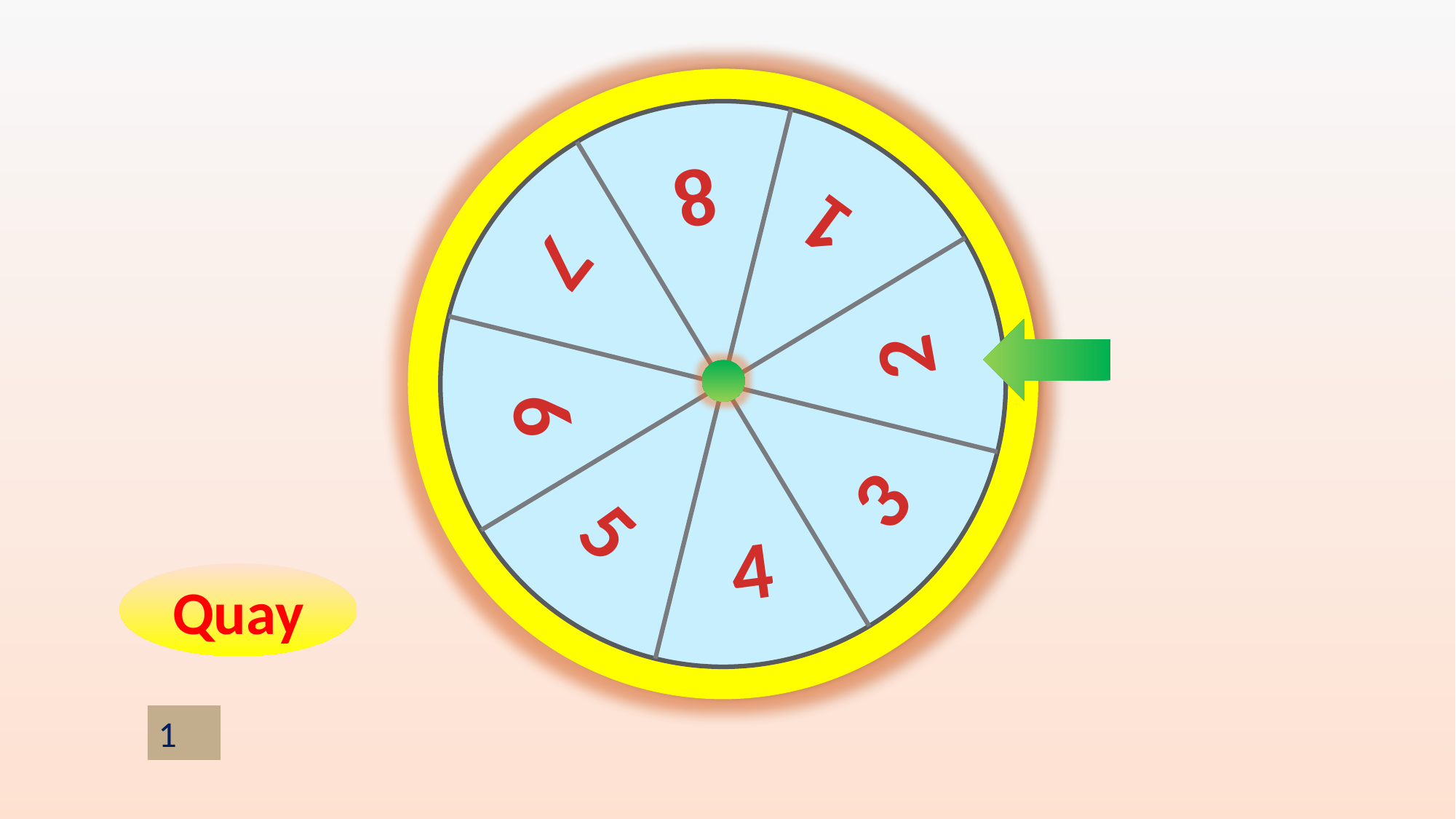

8
1
7
2
6
3
5
4

Quay
1